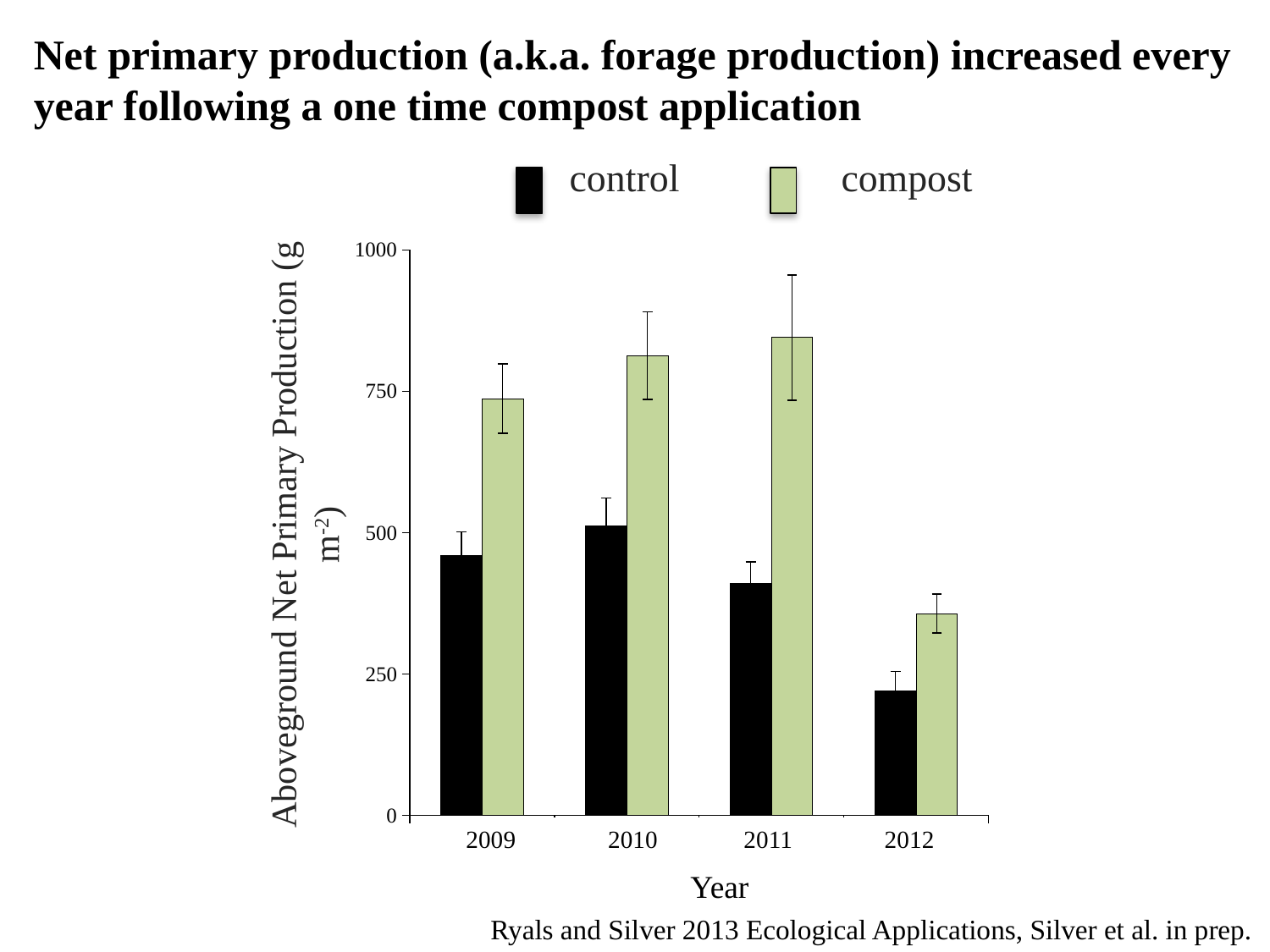

Net primary production (a.k.a. forage production) increased every year following a one time compost application
control
compost

### Chart

| Category |  |  |
|---|---|---|
Aboveground Net Primary Production (g m-2)
Year
2009               2010              2011               2012
Ryals and Silver 2013 Ecological Applications, Silver et al. in prep.